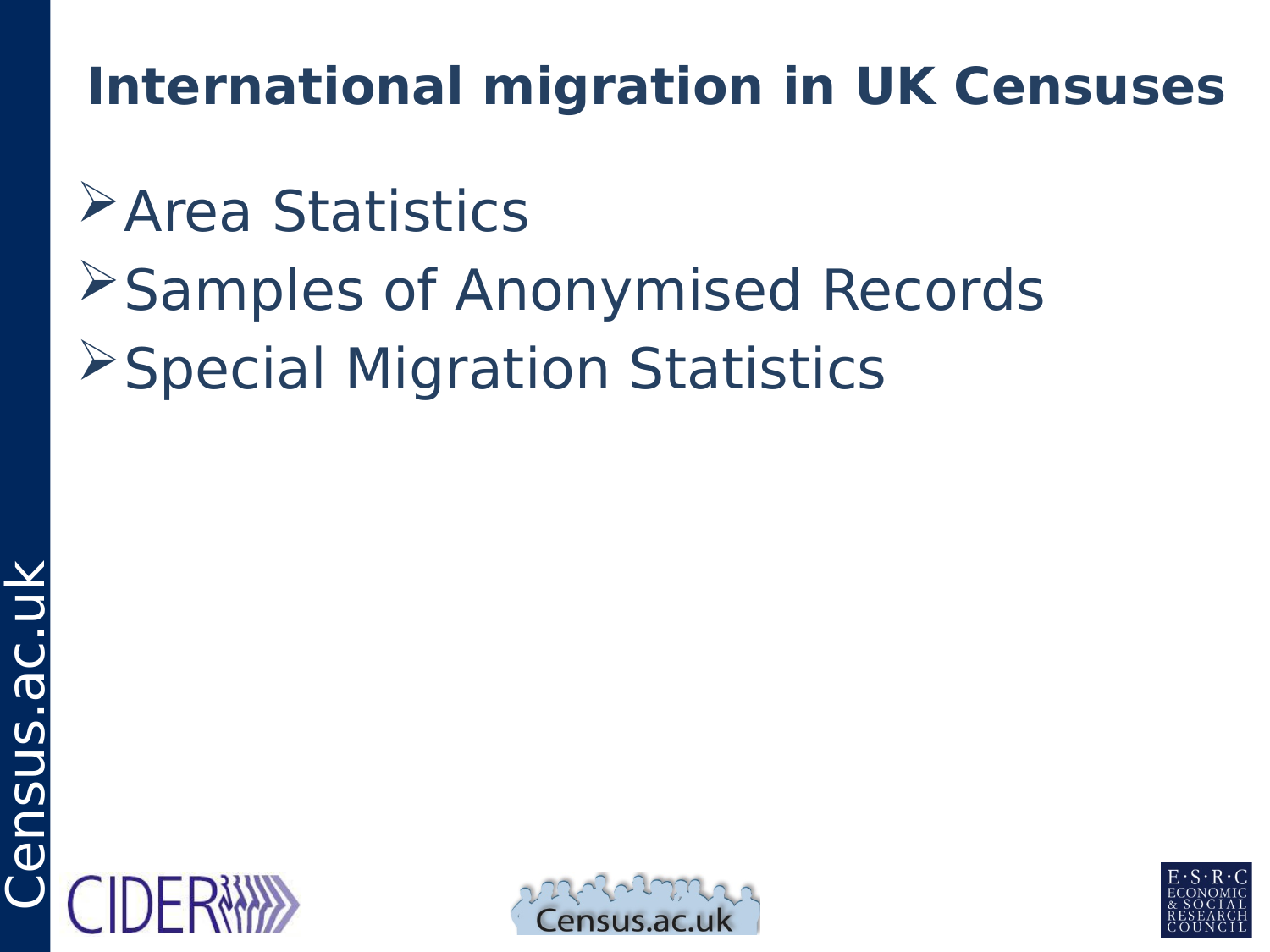

# International migration in UK Censuses
Area Statistics
Samples of Anonymised Records
Special Migration Statistics